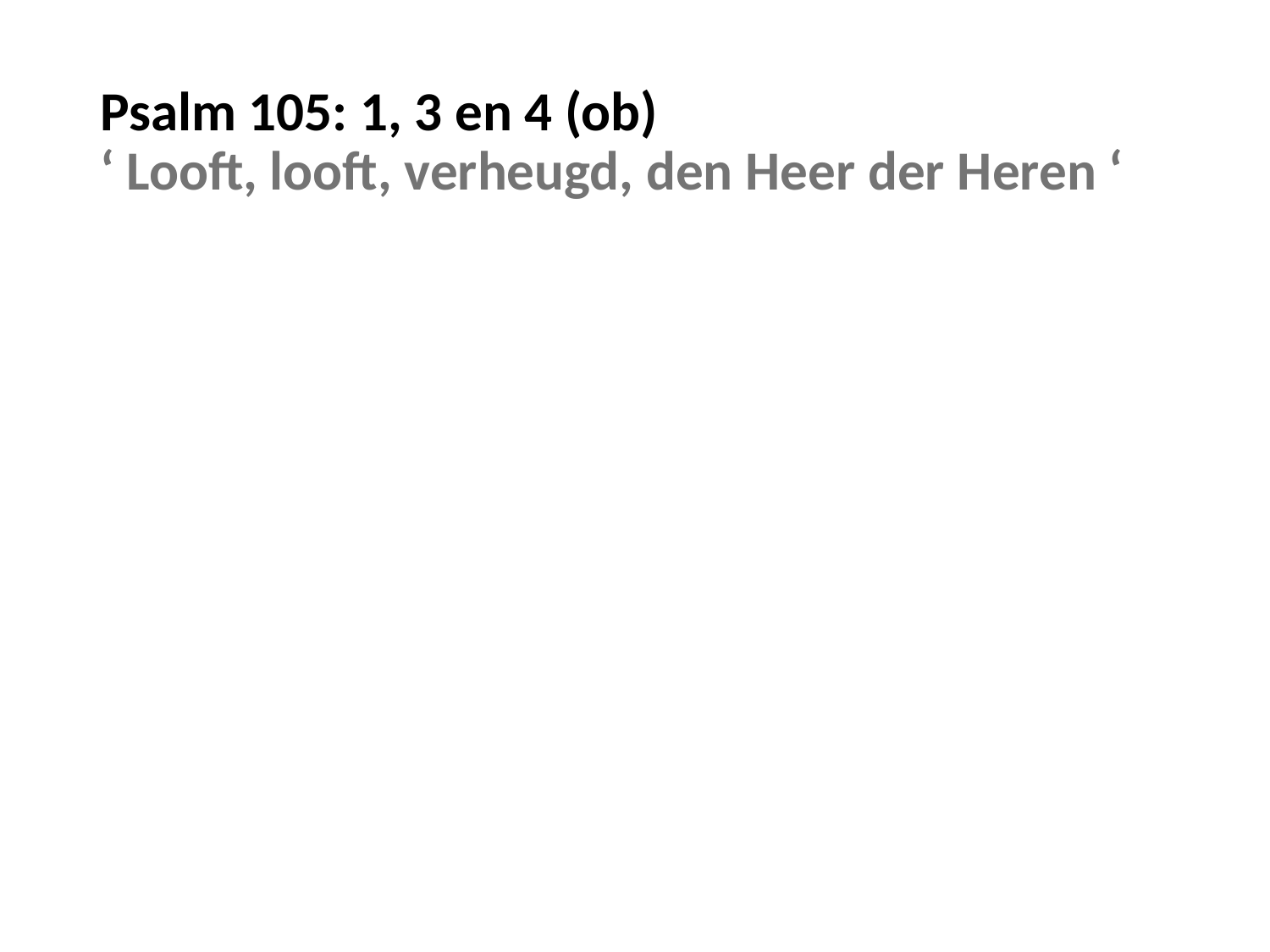

# Psalm 105: 1, 3 en 4 (ob) ‘ Looft, looft, verheugd, den Heer der Heren ‘